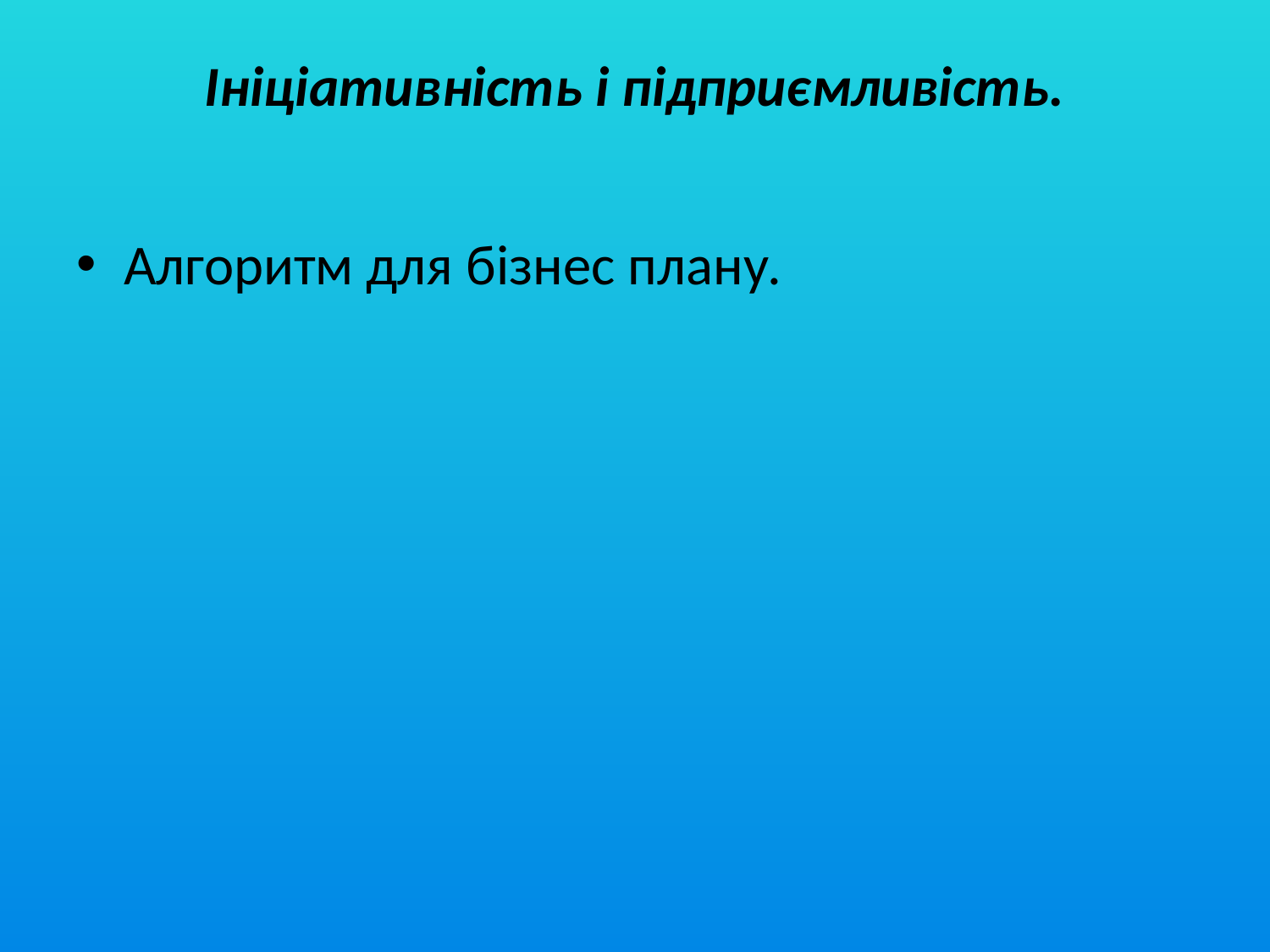

# Ініціативність і підприємливість.
Алгоритм для бізнес плану.